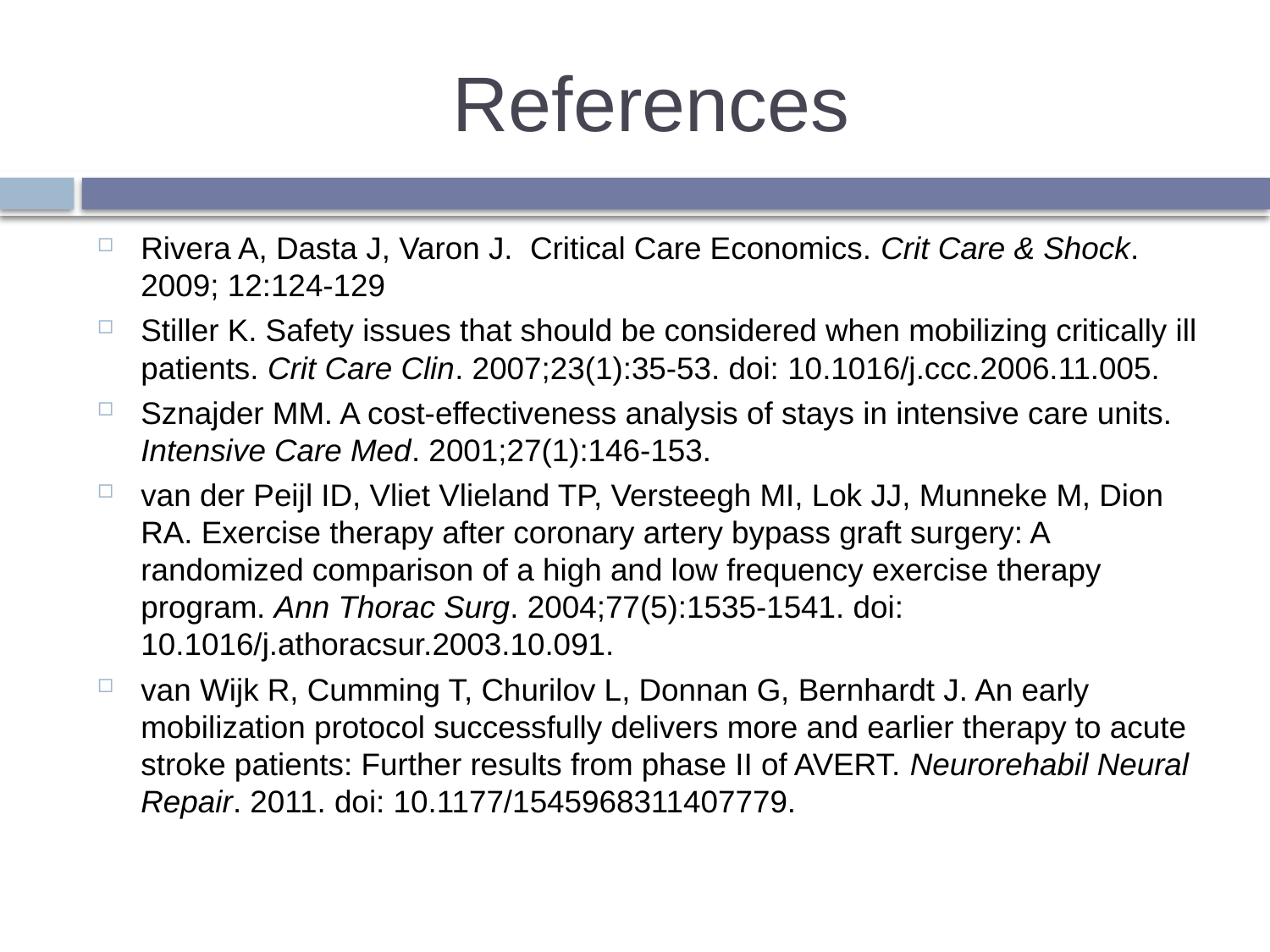

# References
Rivera A, Dasta J, Varon J.  Critical Care Economics. Crit Care & Shock. 2009; 12:124-129
Stiller K. Safety issues that should be considered when mobilizing critically ill patients. Crit Care Clin. 2007;23(1):35-53. doi: 10.1016/j.ccc.2006.11.005.
Sznajder MM. A cost-effectiveness analysis of stays in intensive care units. Intensive Care Med. 2001;27(1):146-153.
van der Peijl ID, Vliet Vlieland TP, Versteegh MI, Lok JJ, Munneke M, Dion RA. Exercise therapy after coronary artery bypass graft surgery: A randomized comparison of a high and low frequency exercise therapy program. Ann Thorac Surg. 2004;77(5):1535-1541. doi: 10.1016/j.athoracsur.2003.10.091.
van Wijk R, Cumming T, Churilov L, Donnan G, Bernhardt J. An early mobilization protocol successfully delivers more and earlier therapy to acute stroke patients: Further results from phase II of AVERT. Neurorehabil Neural Repair. 2011. doi: 10.1177/1545968311407779.